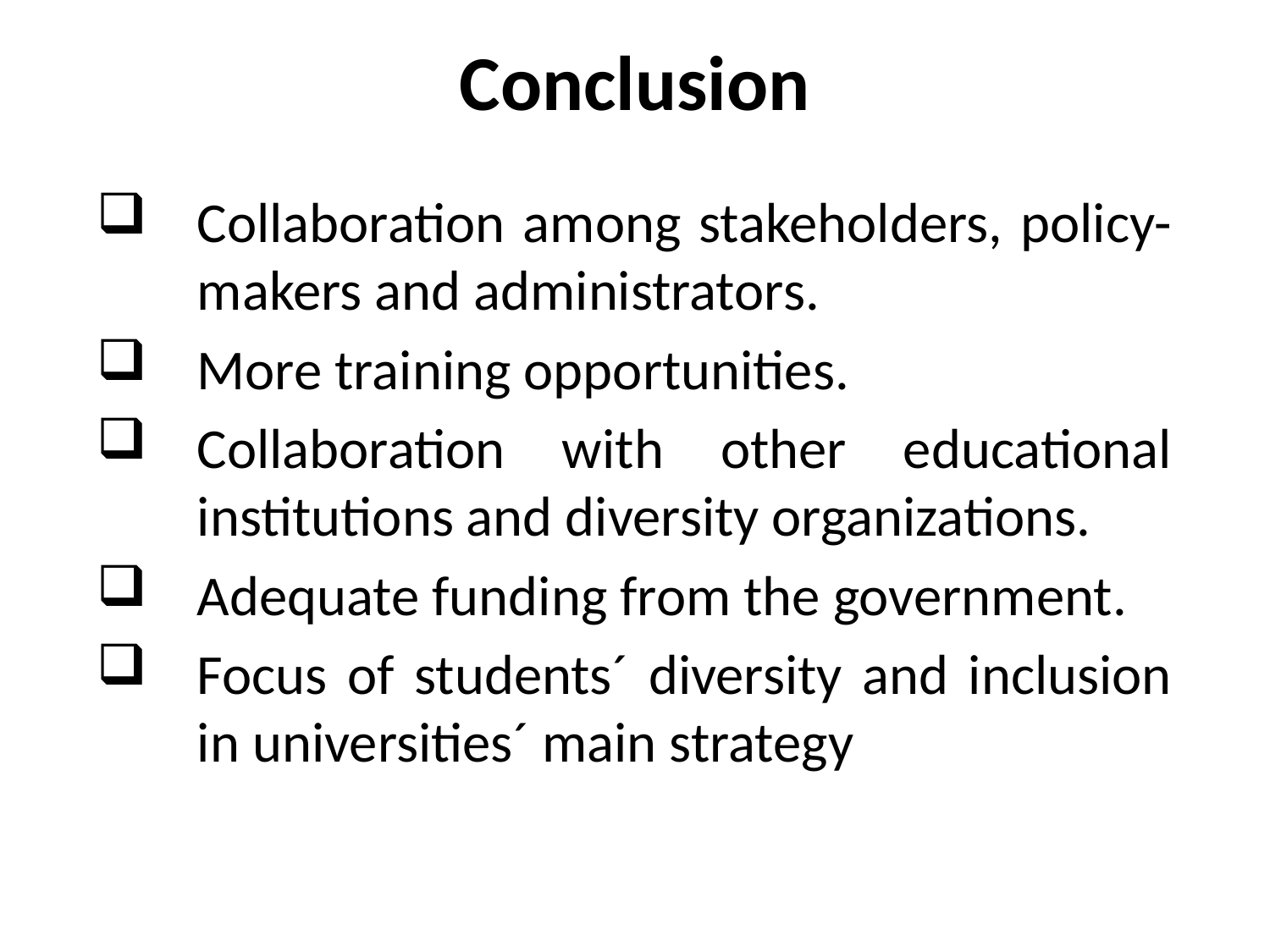

# Conclusion
Collaboration among stakeholders, policy-makers and administrators.
More training opportunities.
Collaboration with other educational institutions and diversity organizations.
Adequate funding from the government.
Focus of students´ diversity and inclusion in universities´ main strategy